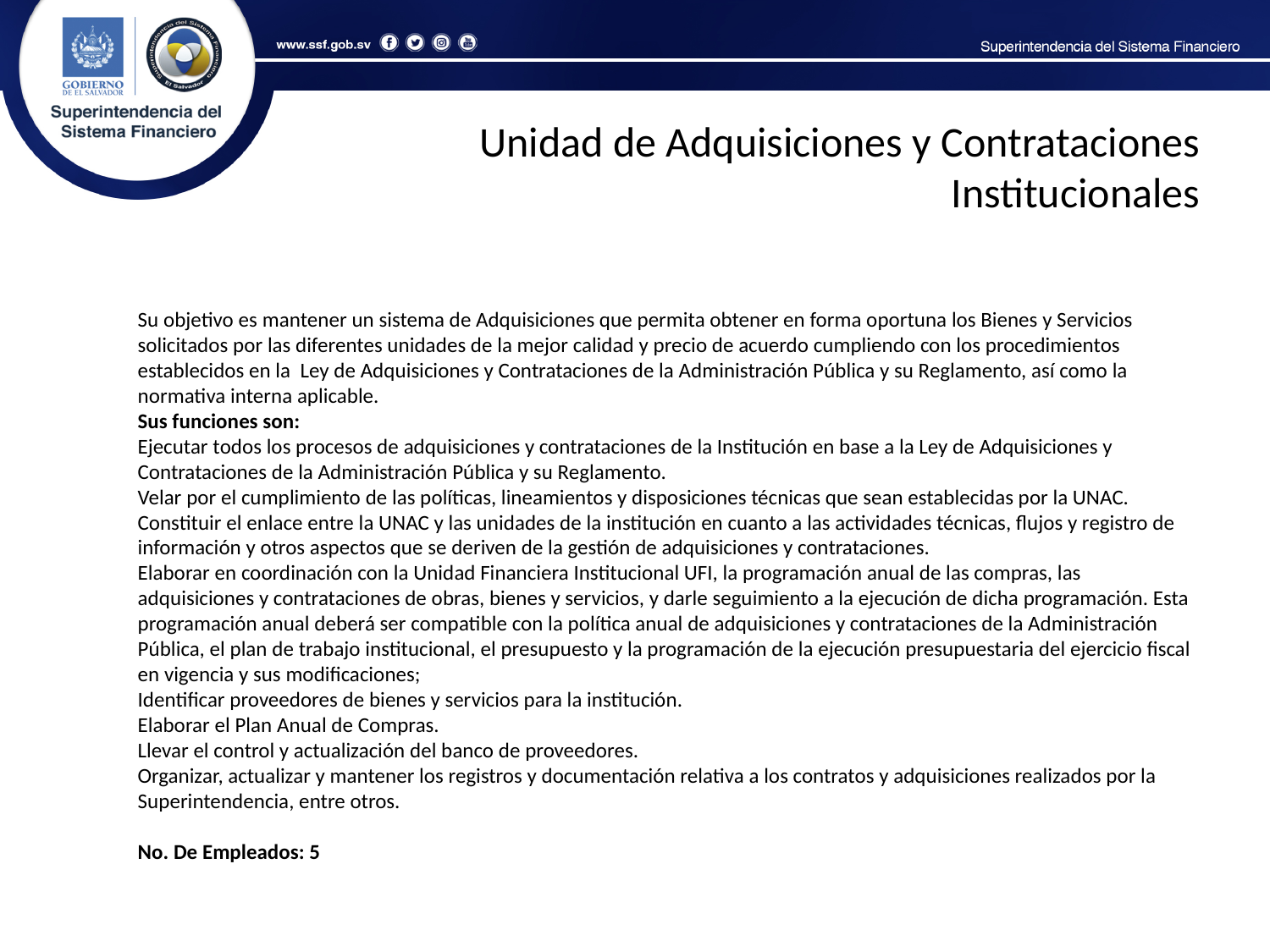

Unidad de Adquisiciones y Contrataciones Institucionales

Su objetivo es mantener un sistema de Adquisiciones que permita obtener en forma oportuna los Bienes y Servicios solicitados por las diferentes unidades de la mejor calidad y precio de acuerdo cumpliendo con los procedimientos establecidos en la  Ley de Adquisiciones y Contrataciones de la Administración Pública y su Reglamento, así como la normativa interna aplicable.
Sus funciones son:
Ejecutar todos los procesos de adquisiciones y contrataciones de la Institución en base a la Ley de Adquisiciones y Contrataciones de la Administración Pública y su Reglamento.
Velar por el cumplimiento de las políticas, lineamientos y disposiciones técnicas que sean establecidas por la UNAC.
Constituir el enlace entre la UNAC y las unidades de la institución en cuanto a las actividades técnicas, flujos y registro de información y otros aspectos que se deriven de la gestión de adquisiciones y contrataciones.
Elaborar en coordinación con la Unidad Financiera Institucional UFI, la programación anual de las compras, las adquisiciones y contrataciones de obras, bienes y servicios, y darle seguimiento a la ejecución de dicha programación. Esta programación anual deberá ser compatible con la política anual de adquisiciones y contrataciones de la Administración Pública, el plan de trabajo institucional, el presupuesto y la programación de la ejecución presupuestaria del ejercicio fiscal en vigencia y sus modificaciones;
Identificar proveedores de bienes y servicios para la institución.
Elaborar el Plan Anual de Compras.
Llevar el control y actualización del banco de proveedores.
Organizar, actualizar y mantener los registros y documentación relativa a los contratos y adquisiciones realizados por la Superintendencia, entre otros.

No. De Empleados: 5